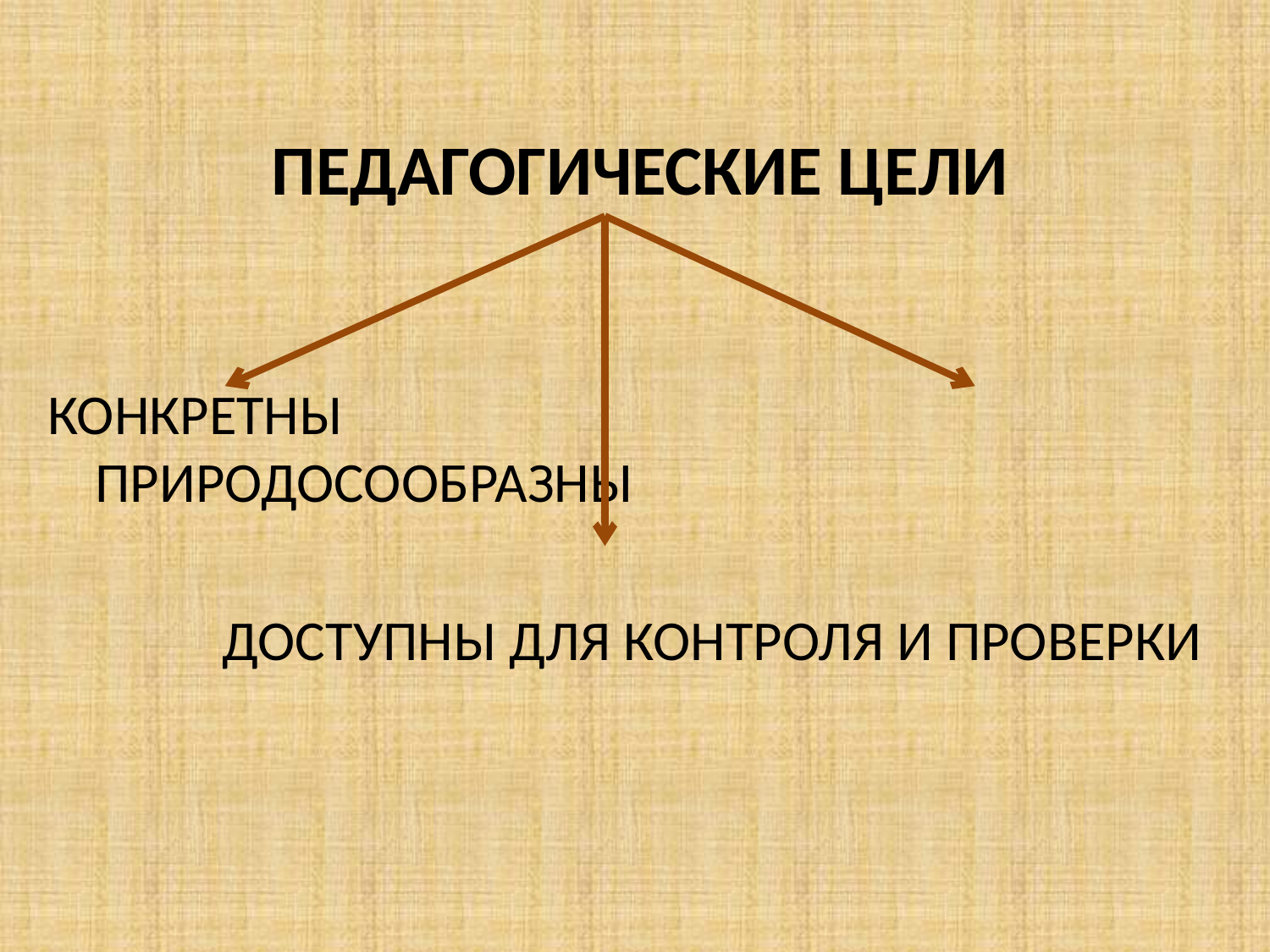

ПЕДАГОГИЧЕСКИЕ ЦЕЛИ

КОНКРЕТНЫ 			ПРИРОДОСООБРАЗНЫ

		ДОСТУПНЫ ДЛЯ КОНТРОЛЯ И ПРОВЕРКИ
#